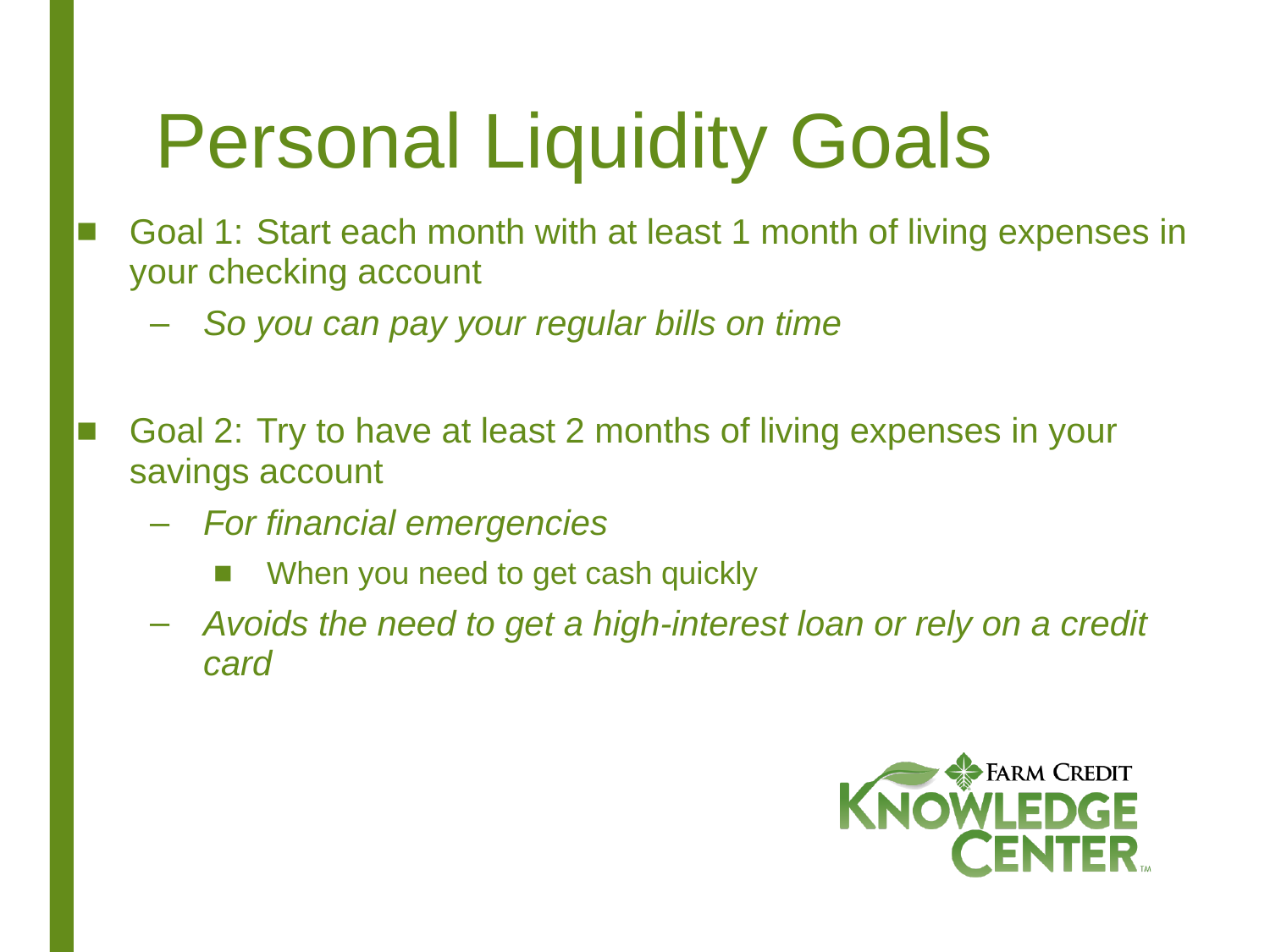

# Personal Liquidity Goals
Goal 1:	Start each month with at least 1 month of living expenses in your checking account
So you can pay your regular bills on time

Goal 2:	Try to have at least 2 months of living expenses in your savings account
For financial emergencies
When you need to get cash quickly
Avoids the need to get a high-interest loan or rely on a credit card